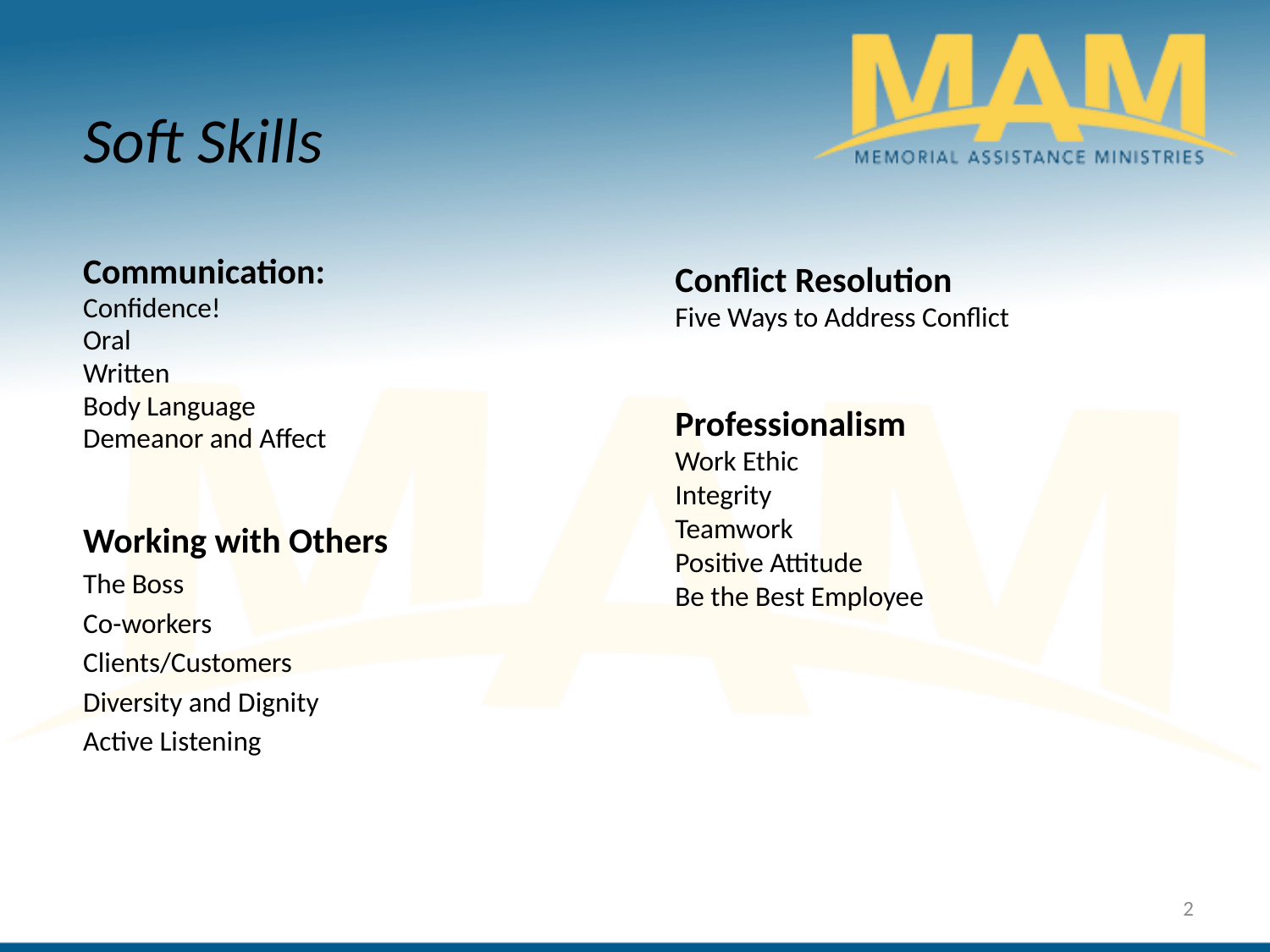

Soft Skills

Communication:
Confidence!
Oral
Written
Body Language
Demeanor and Affect

Working with Others
The Boss
Co-workers
Clients/Customers
Diversity and Dignity
Active Listening

Conflict Resolution
Five Ways to Address Conflict

Professionalism
Work Ethic
Integrity
Teamwork
Positive Attitude
Be the Best Employee
2